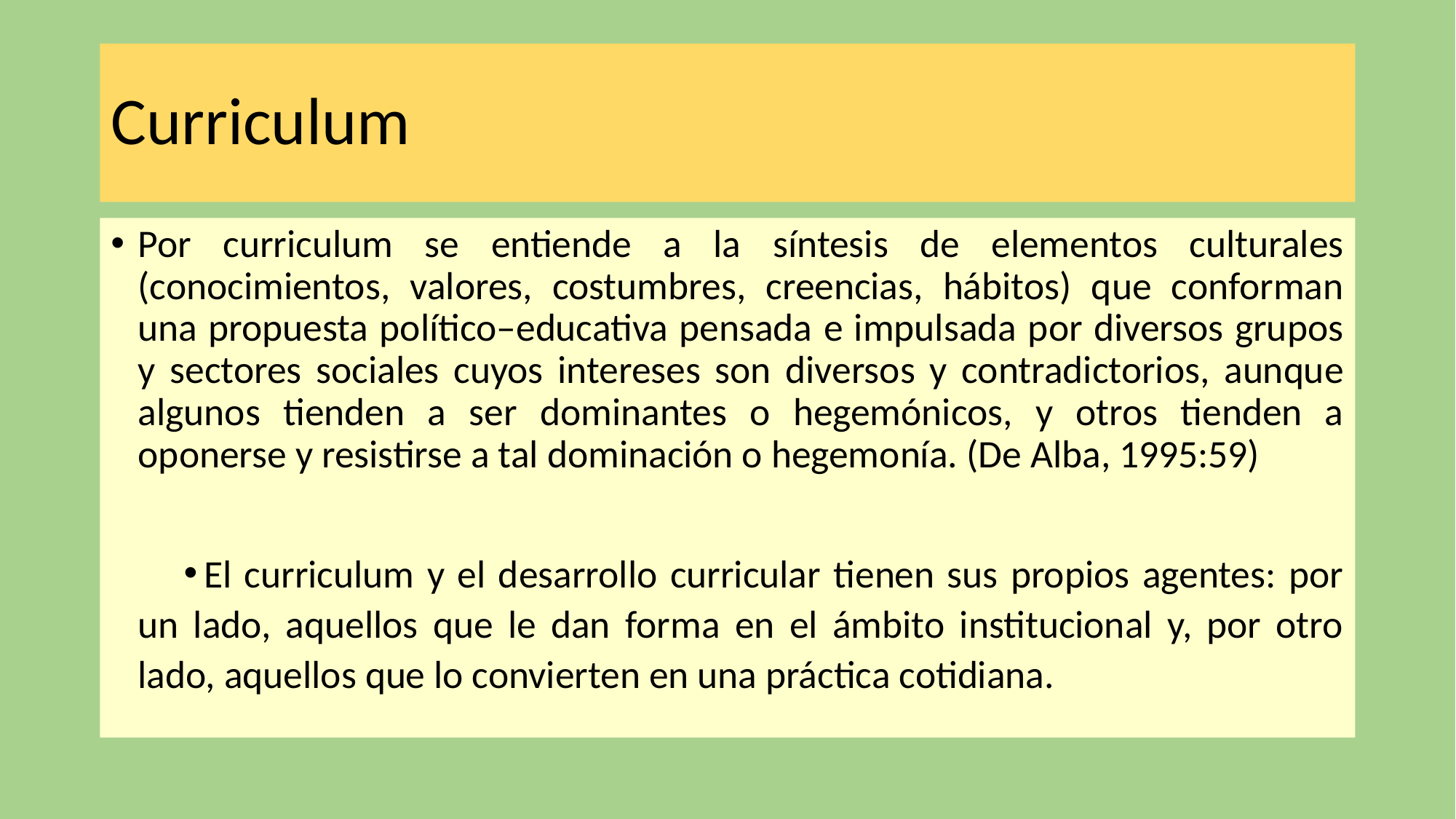

# Curriculum
Por curriculum se entiende a la síntesis de elementos culturales (conocimientos, valores, costumbres, creencias, hábitos) que conforman una propuesta político–educativa pensada e impulsada por diversos grupos y sectores sociales cuyos intereses son diversos y contradictorios, aunque algunos tienden a ser dominantes o hegemónicos, y otros tienden a oponerse y resistirse a tal dominación o hegemonía. (De Alba, 1995:59)

El curriculum y el desarrollo curricular tienen sus propios agentes: por un lado, aquellos que le dan forma en el ámbito institucional y, por otro lado, aquellos que lo convierten en una práctica cotidiana.